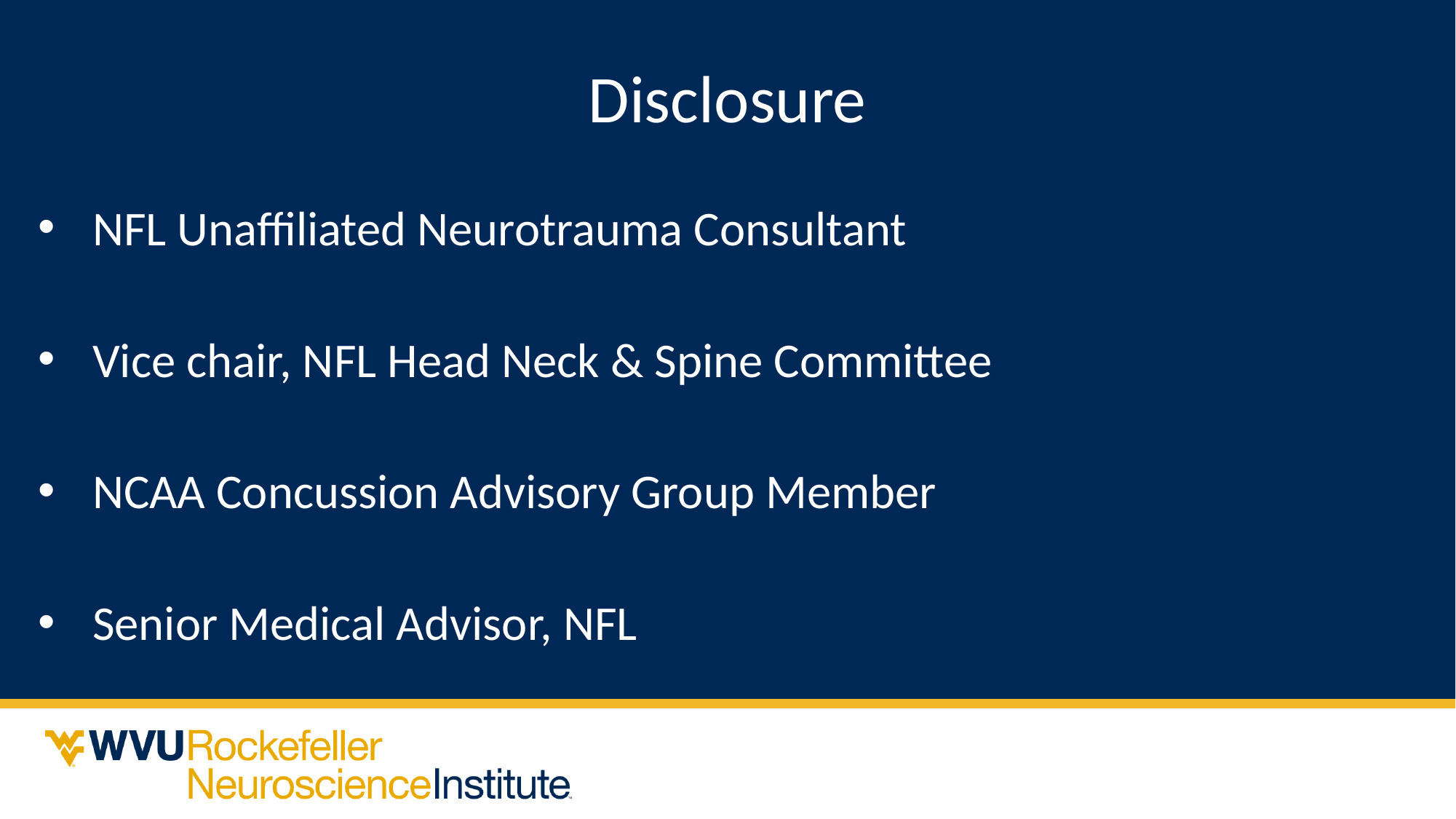

# Disclosure
NFL Unaffiliated Neurotrauma Consultant

Vice chair, NFL Head Neck & Spine Committee

NCAA Concussion Advisory Group Member

Senior Medical Advisor, NFL